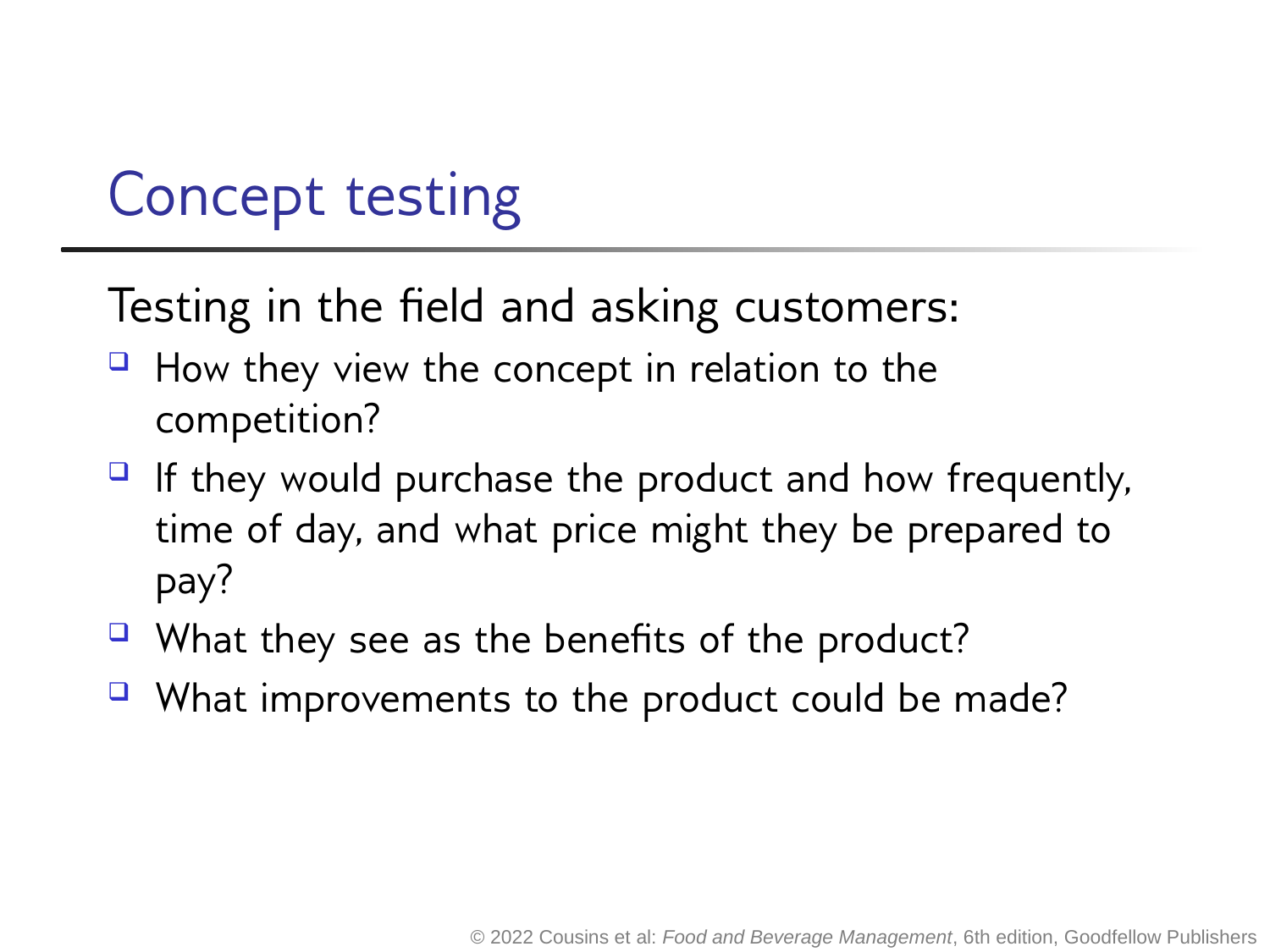

# Concept testing
Testing in the field and asking customers:
How they view the concept in relation to the competition?
If they would purchase the product and how frequently, time of day, and what price might they be prepared to pay?
What they see as the benefits of the product?
What improvements to the product could be made?